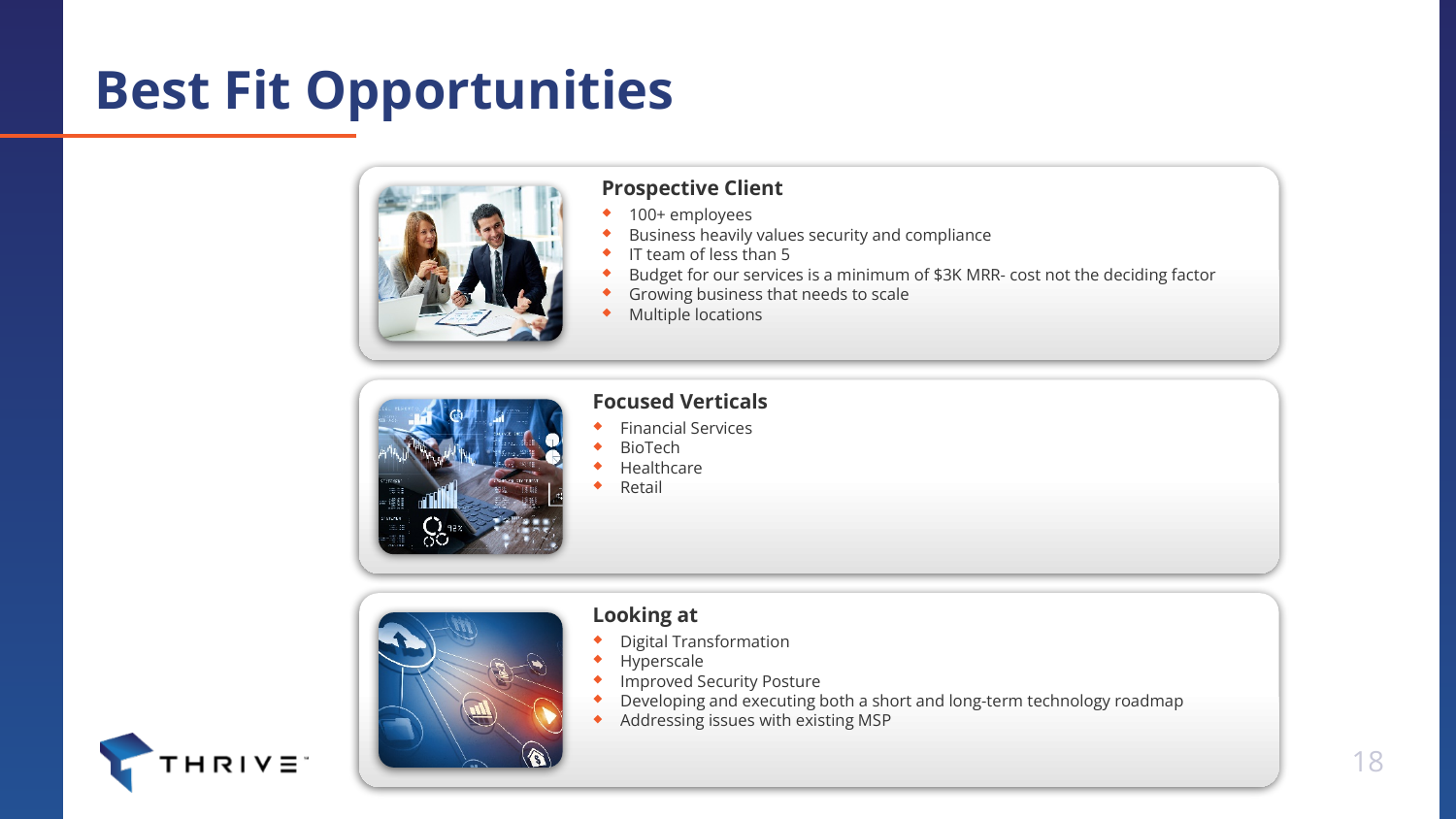

Best Fit Opportunities
Prospective Client
100+ employees
Business heavily values security and compliance
IT team of less than 5
Budget for our services is a minimum of $3K MRR- cost not the deciding factor
Growing business that needs to scale
Multiple locations
Focused Verticals
Financial Services
BioTech
Healthcare
Retail
Looking at
Digital Transformation
Hyperscale
Improved Security Posture
Developing and executing both a short and long-term technology roadmap
Addressing issues with existing MSP
18